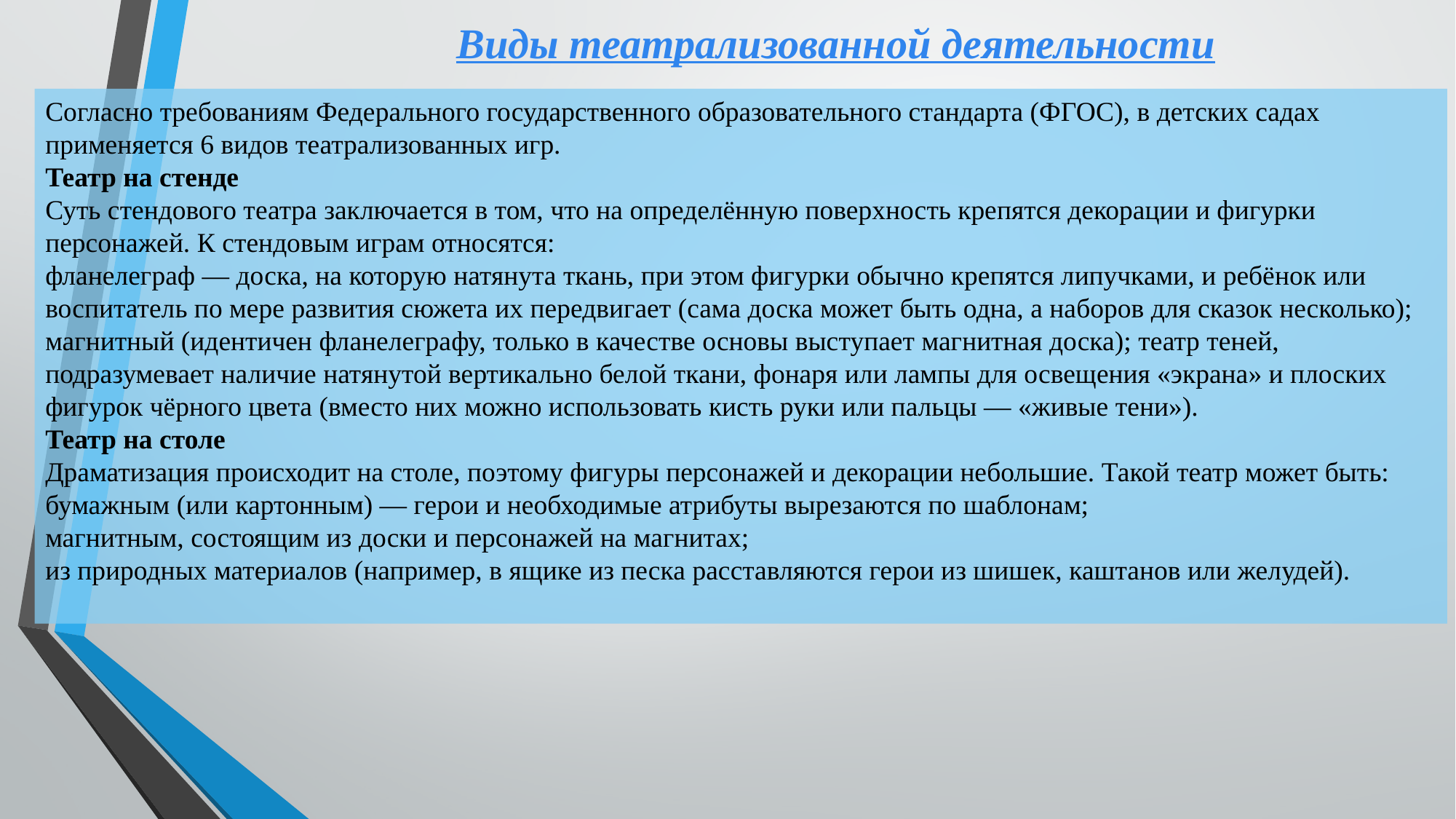

Виды театрализованной деятельности
Согласно требованиям Федерального государственного образовательного стандарта (ФГОС), в детских садах применяется 6 видов театрализованных игр.
Театр на стенде
Суть стендового театра заключается в том, что на определённую поверхность крепятся декорации и фигурки персонажей. К стендовым играм относятся:
фланелеграф — доска, на которую натянута ткань, при этом фигурки обычно крепятся липучками, и ребёнок или воспитатель по мере развития сюжета их передвигает (сама доска может быть одна, а наборов для сказок несколько); магнитный (идентичен фланелеграфу, только в качестве основы выступает магнитная доска); театр теней, подразумевает наличие натянутой вертикально белой ткани, фонаря или лампы для освещения «экрана» и плоских фигурок чёрного цвета (вместо них можно использовать кисть руки или пальцы — «живые тени»).
Театр на столе
Драматизация происходит на столе, поэтому фигуры персонажей и декорации небольшие. Такой театр может быть:
бумажным (или картонным) — герои и необходимые атрибуты вырезаются по шаблонам;
магнитным, состоящим из доски и персонажей на магнитах;
из природных материалов (например, в ящике из песка расставляются герои из шишек, каштанов или желудей).